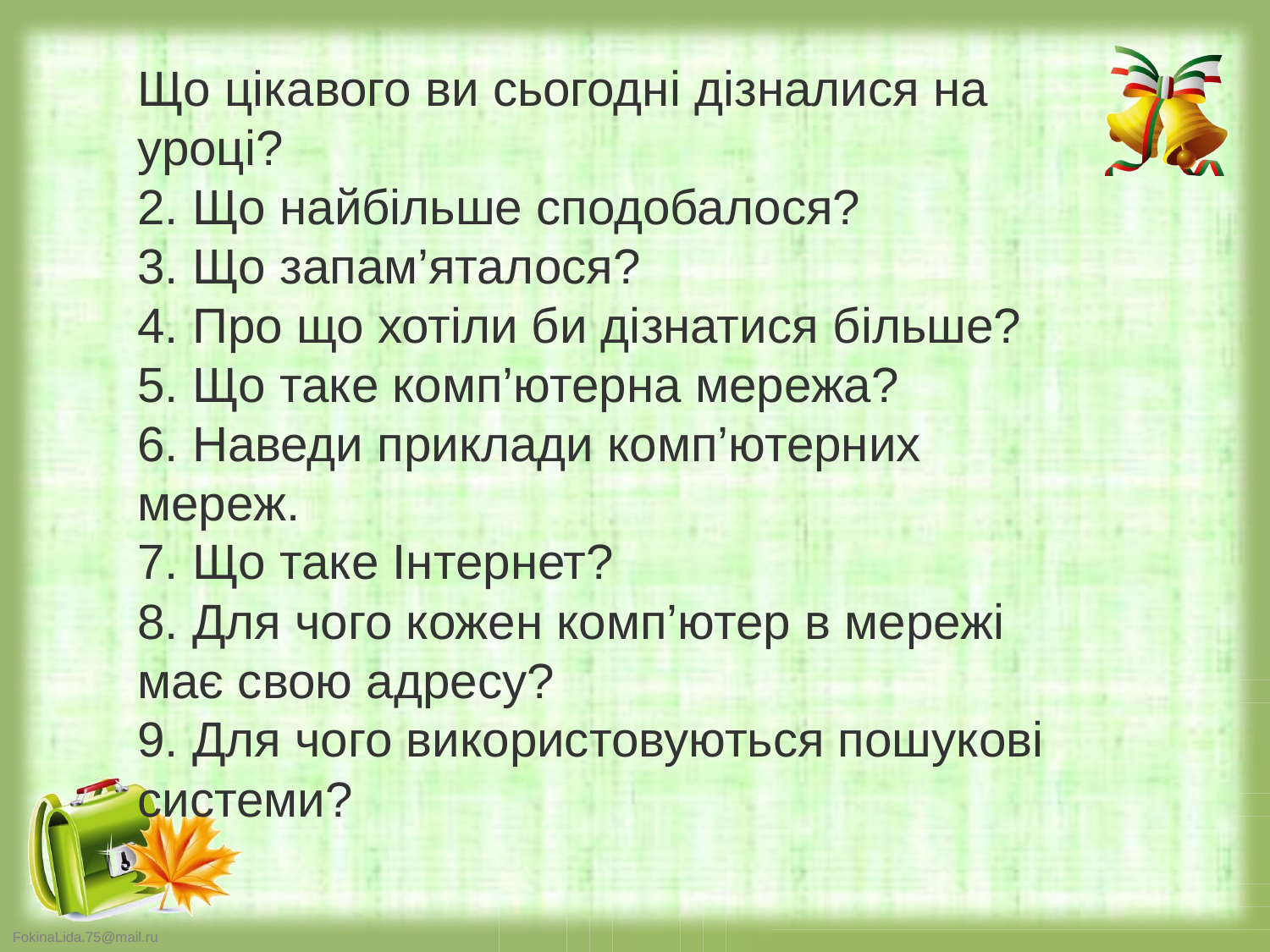

Що цікавого ви сьогодні дізналися на уроці?
2. Що найбільше сподобалося?
3. Що запам’яталося?
4. Про що хотіли би дізнатися більше?
5. Що таке комп’ютерна мережа?
6. Наведи приклади комп’ютерних мереж.
7. Що таке Інтернет?
8. Для чого кожен комп’ютер в мережі має свою адресу?
9. Для чого використовуються пошукові системи?